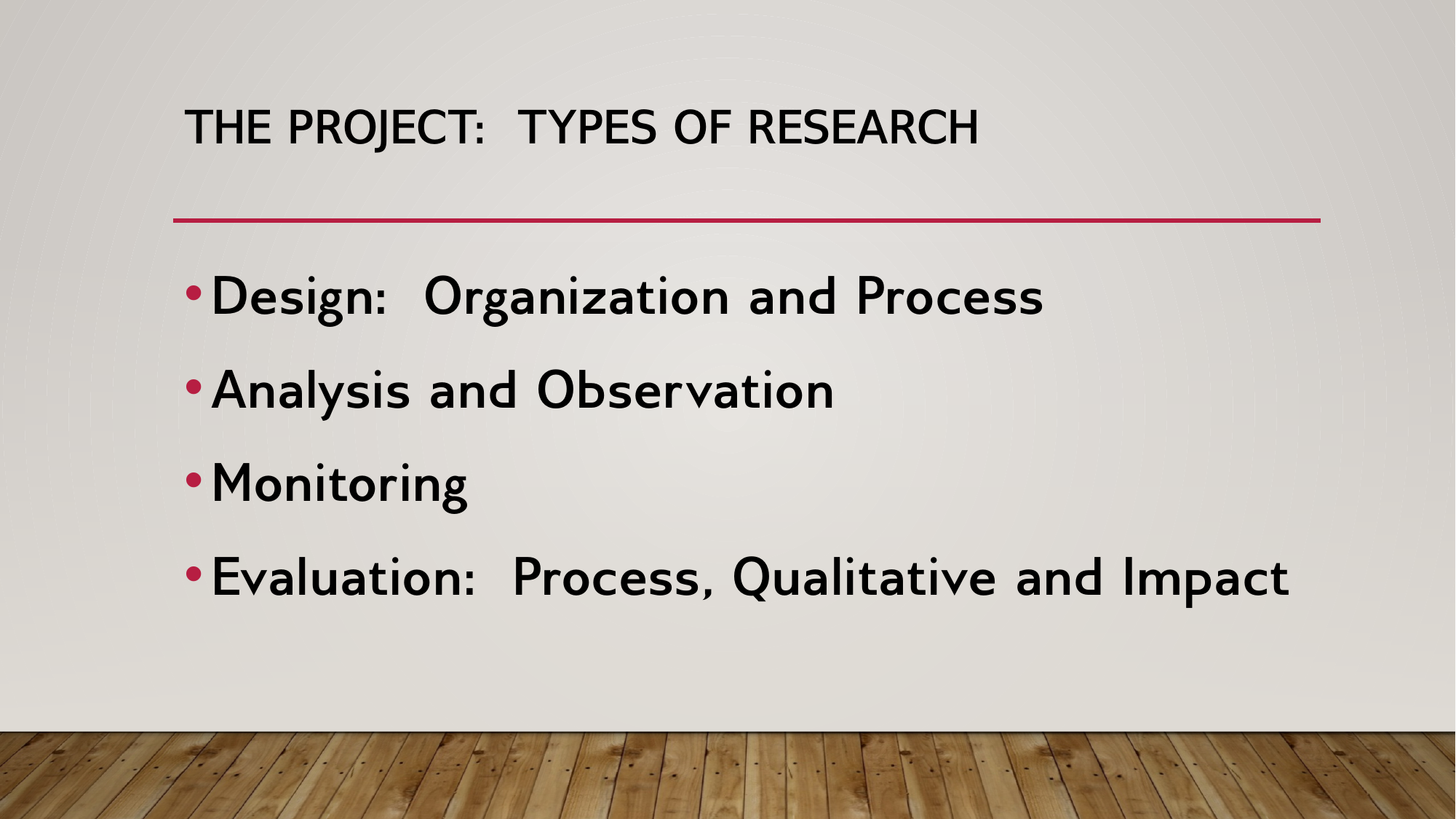

# The Project:  Types of Research
Design:  Organization and Process
Analysis and Observation
Monitoring
Evaluation:  Process, Qualitative and Impact